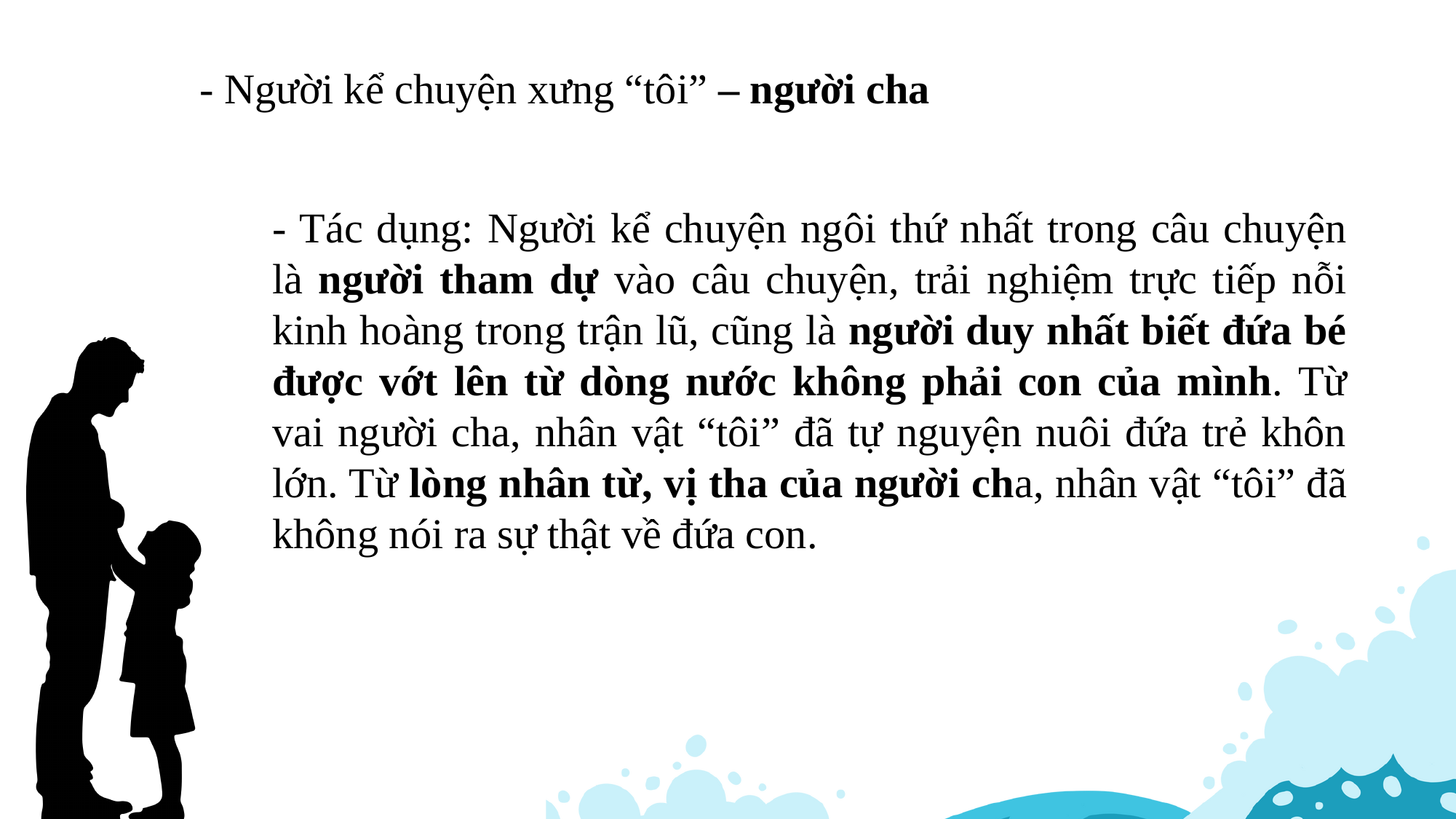

- Người kể chuyện xưng “tôi” – người cha
- Tác dụng: Người kể chuyện ngôi thứ nhất trong câu chuyện là người tham dự vào câu chuyện, trải nghiệm trực tiếp nỗi kinh hoàng trong trận lũ, cũng là người duy nhất biết đứa bé được vớt lên từ dòng nước không phải con của mình. Từ vai người cha, nhân vật “tôi” đã tự nguyện nuôi đứa trẻ khôn lớn. Từ lòng nhân từ, vị tha của người cha, nhân vật “tôi” đã không nói ra sự thật về đứa con.